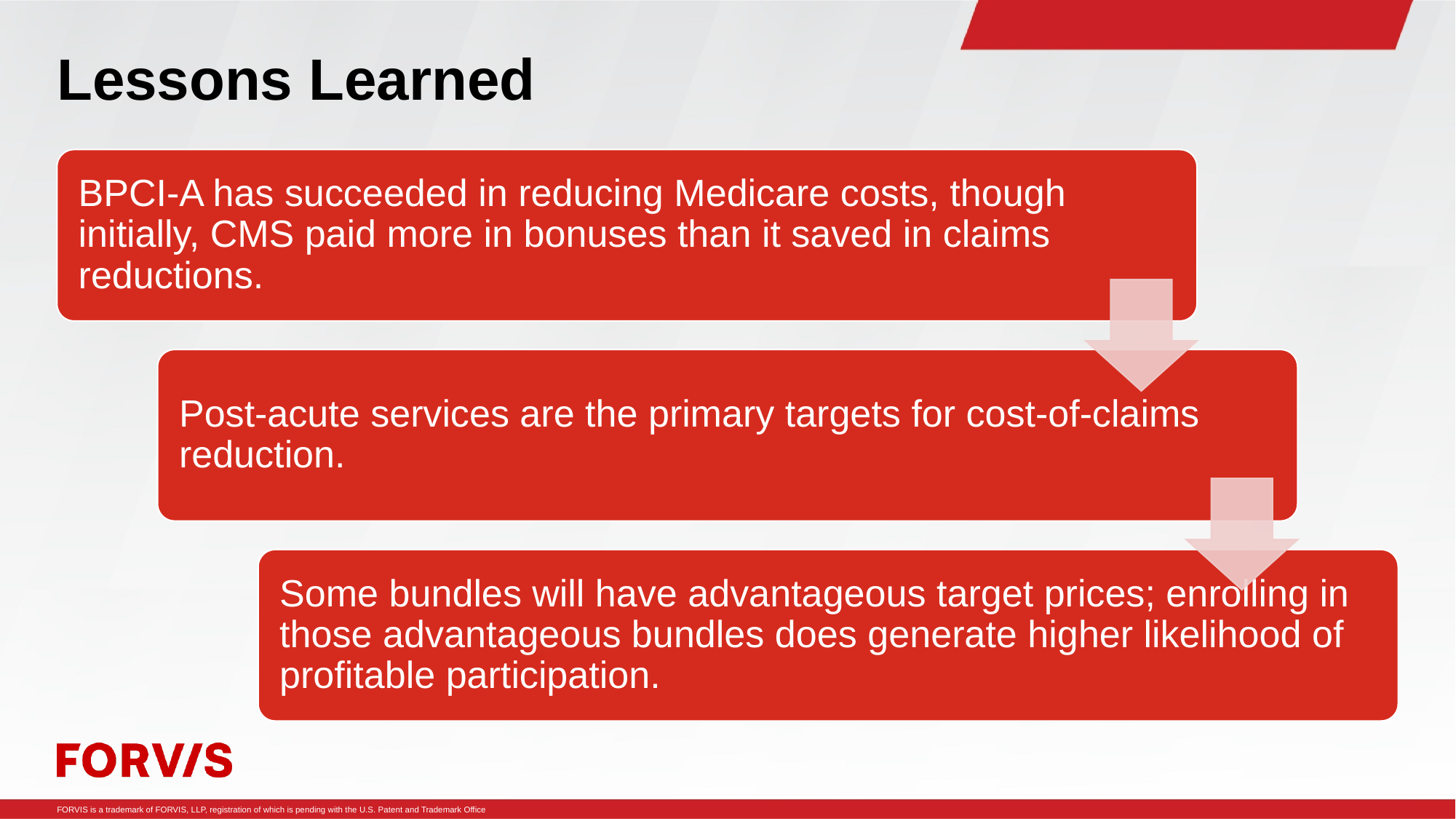

# Lessons Learned
BPCI-A has succeeded in reducing Medicare costs, though initially, CMS paid more in bonuses than it saved in claims reductions.
Post-acute services are the primary targets for cost-of-claims reduction.
Some bundles will have advantageous target prices; enrolling in those advantageous bundles does generate higher likelihood of profitable participation.